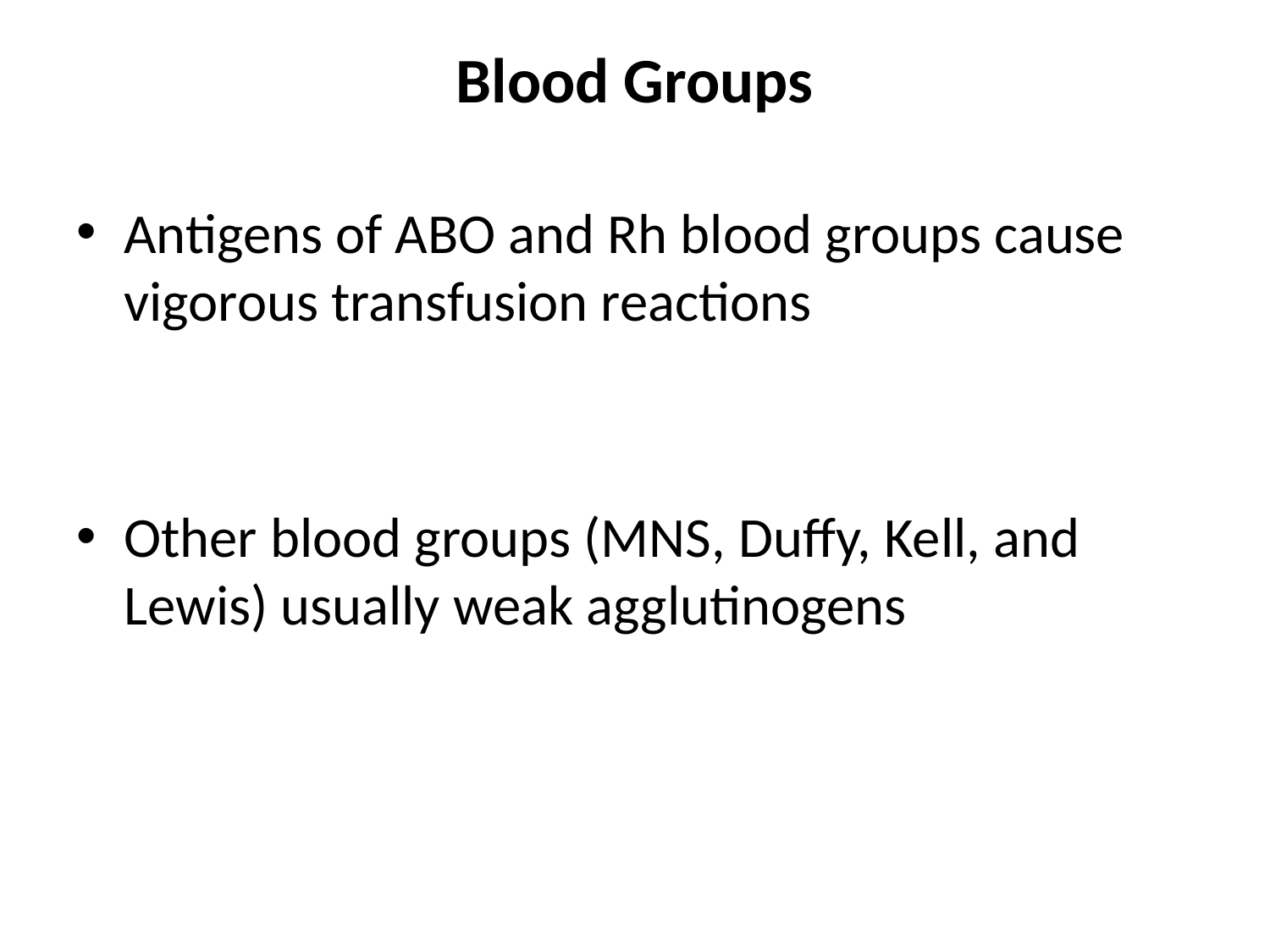

Blood Groups
Antigens of ABO and Rh blood groups cause vigorous transfusion reactions

Other blood groups (MNS, Duffy, Kell, and Lewis) usually weak agglutinogens